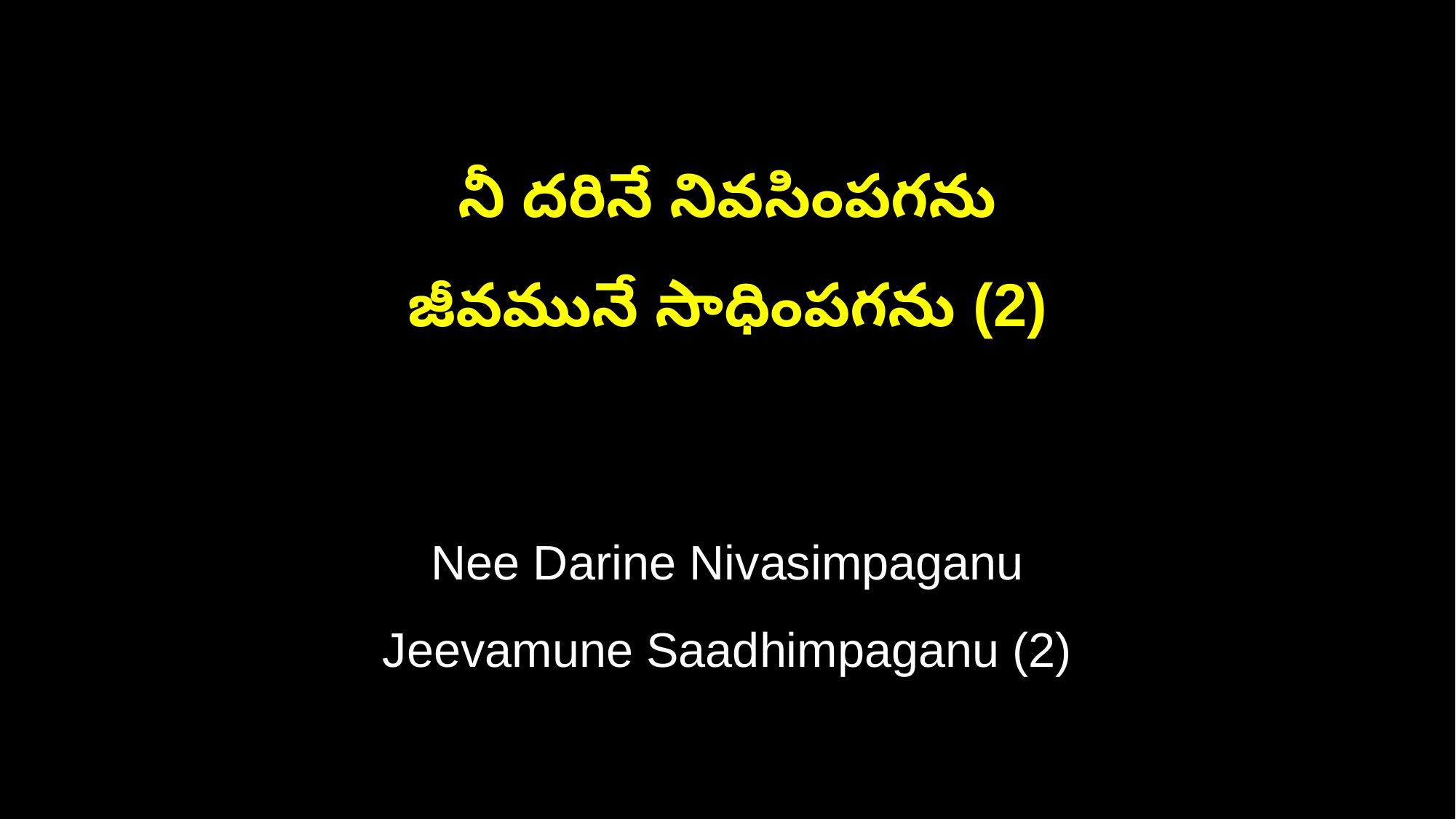

నీ దరినే నివసింపగను
జీవమునే సాధింపగను (2)
Nee Darine Nivasimpaganu
Jeevamune Saadhimpaganu (2)